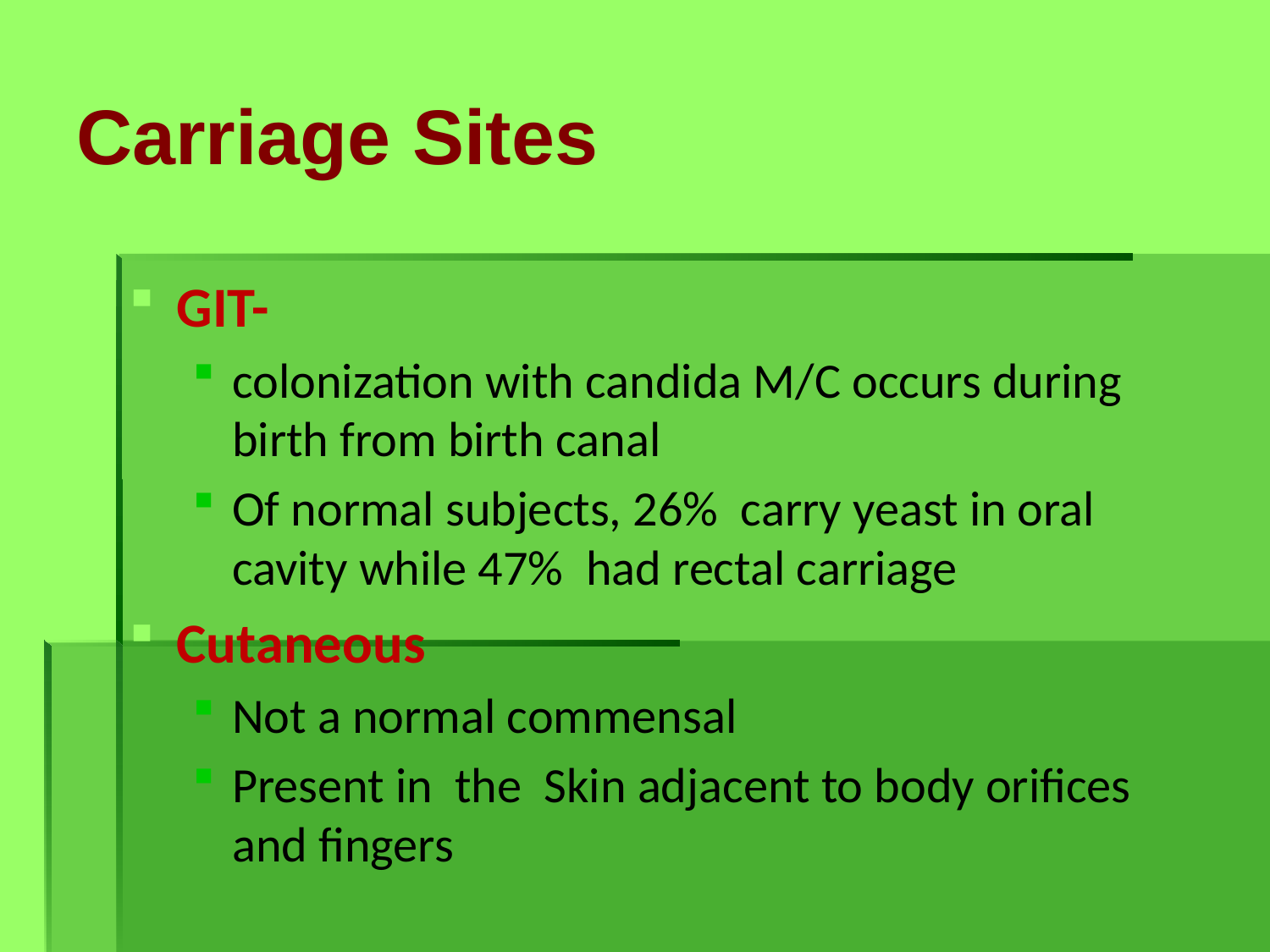

# Carriage Sites
GIT-
colonization with candida M/C occurs during birth from birth canal
Of normal subjects, 26%  carry yeast in oral cavity while 47%  had rectal carriage
Cutaneous
Not a normal commensal
Present in  the  Skin adjacent to body orifices and fingers